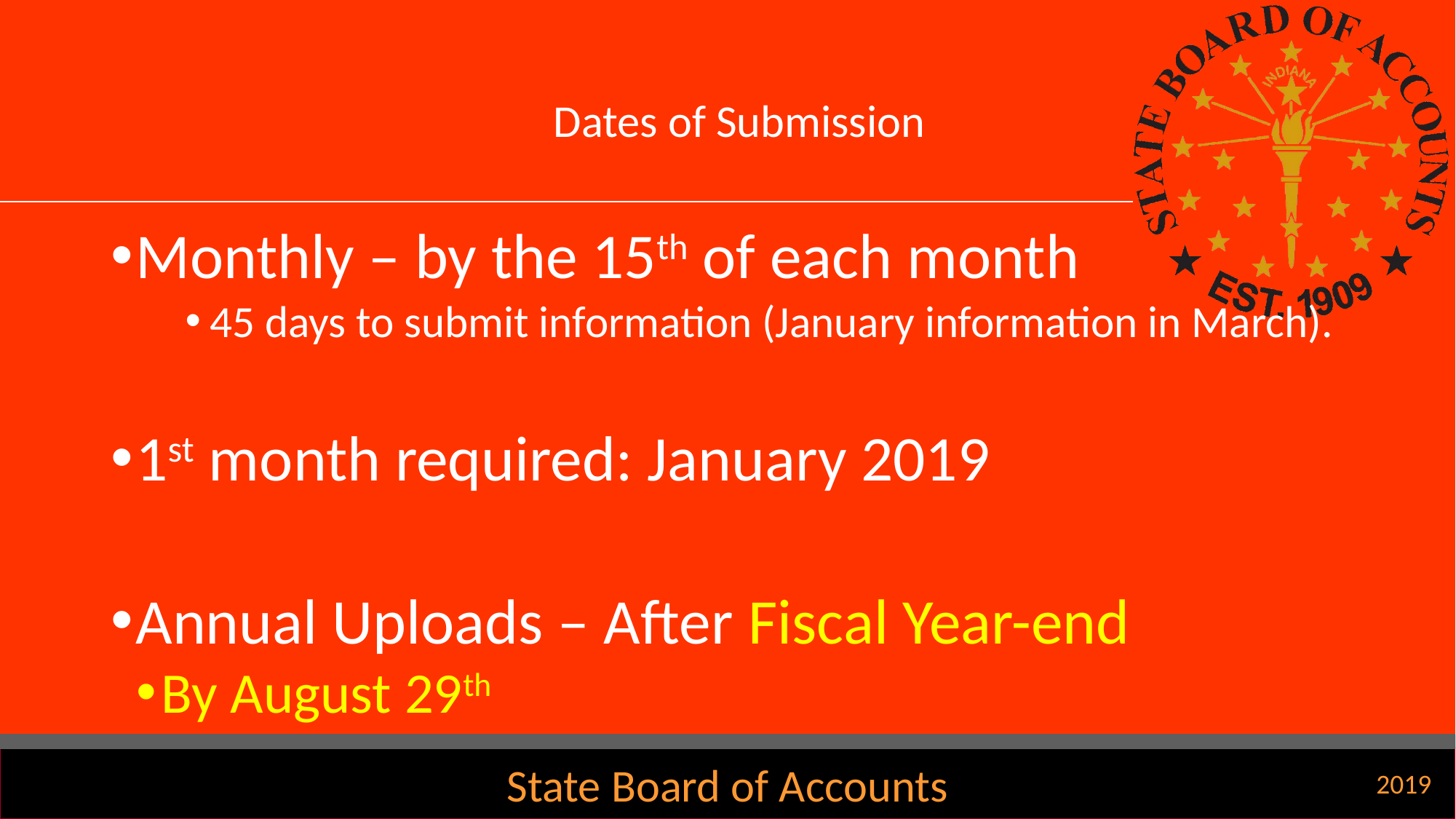

# Dates of Submission
Monthly – by the 15th of each month
45 days to submit information (January information in March).

1st month required: January 2019

Annual Uploads – After Fiscal Year-end
By August 29th